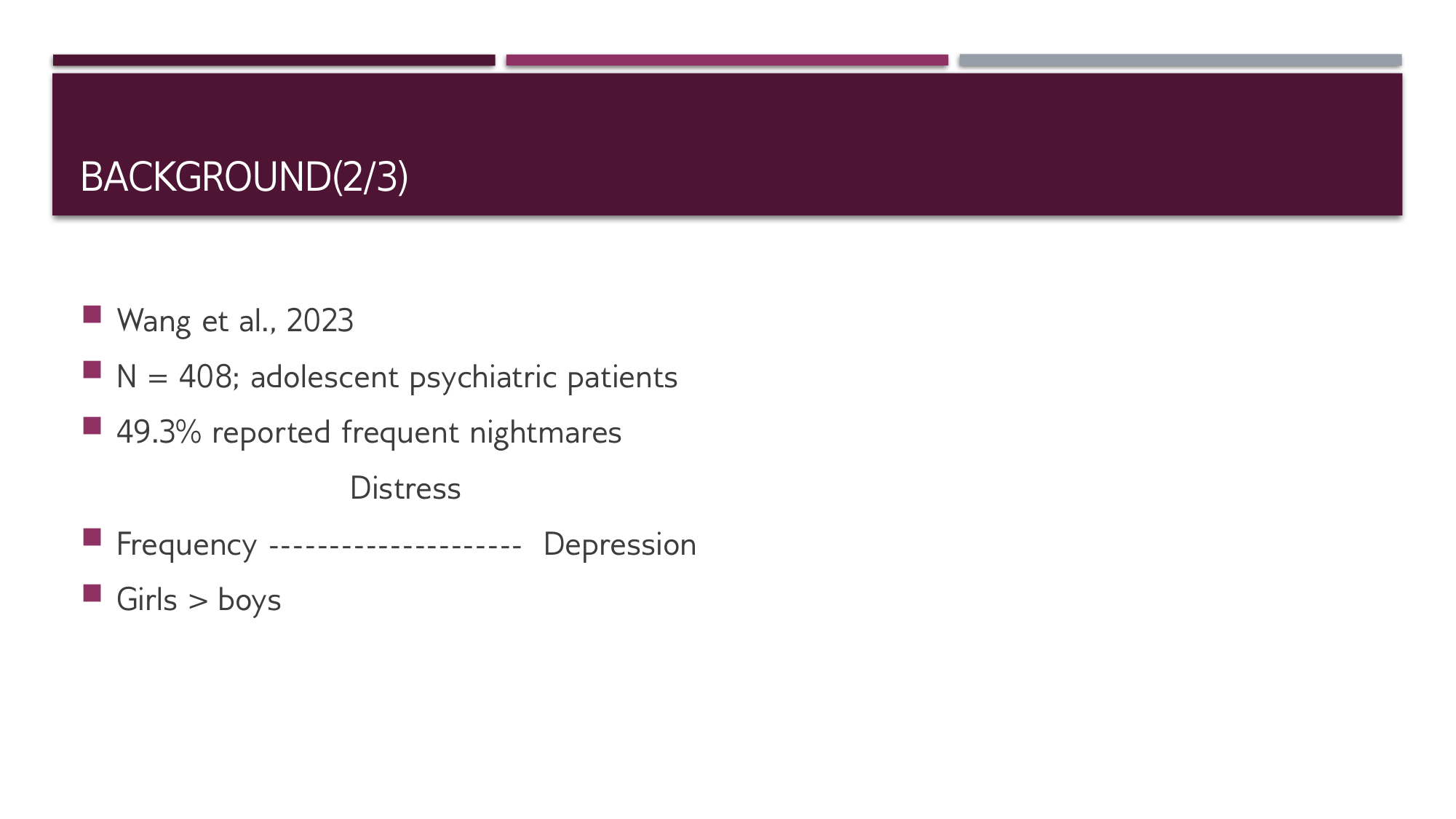

# Background(2/3)

Wang et al., 2023
N = 408; adolescent psychiatric patients
49.3% reported frequent nightmares
                           Distress
Frequency ---------------------  Depression
Girls > boys